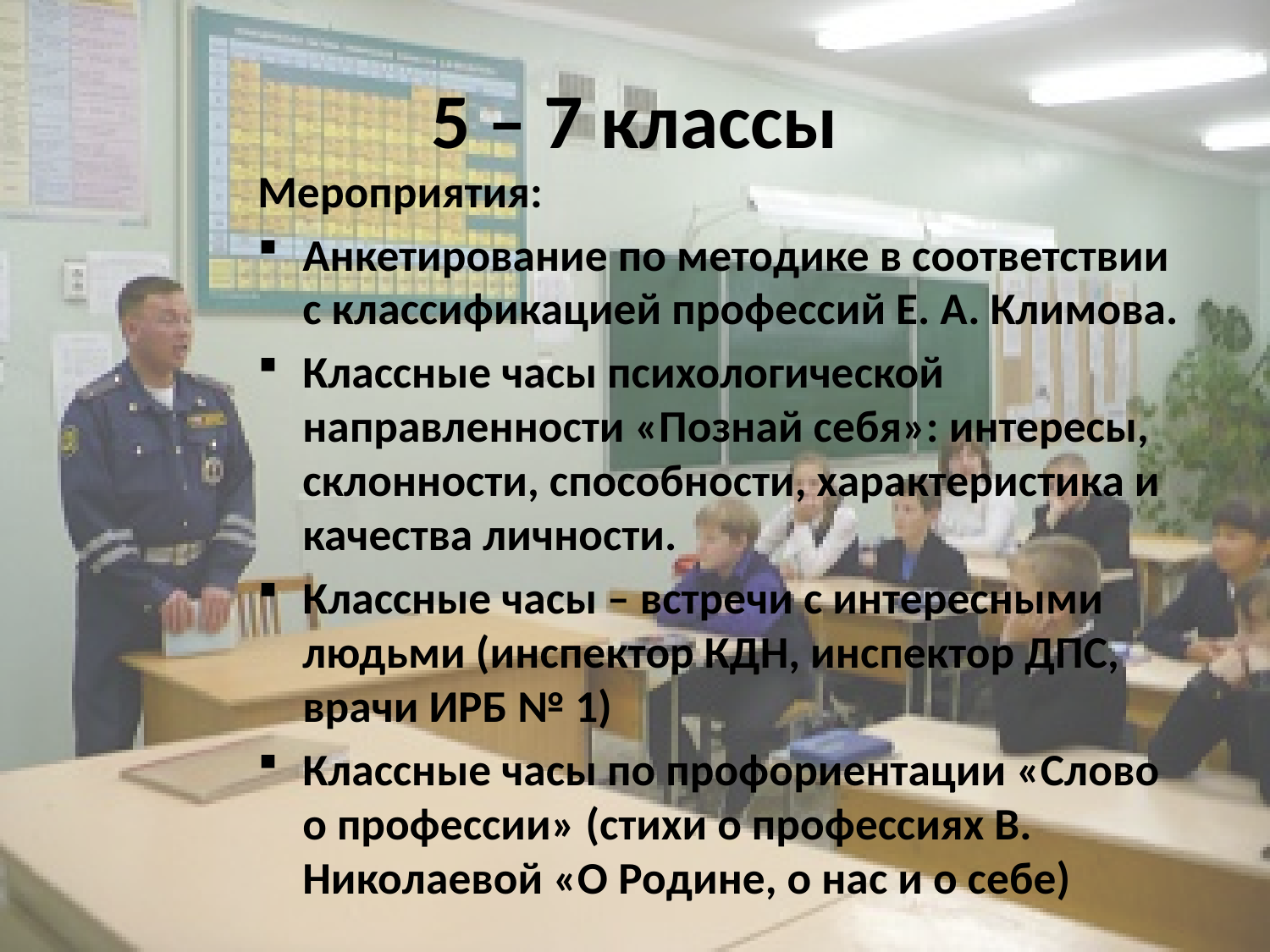

# 5 – 7 классы
Мероприятия:
Анкетирование по методике в соответствии с классификацией профессий Е. А. Климова.
Классные часы психологической направленности «Познай себя»: интересы, склонности, способности, характеристика и качества личности.
Классные часы – встречи с интересными людьми (инспектор КДН, инспектор ДПС, врачи ИРБ № 1)
Классные часы по профориентации «Слово о профессии» (стихи о профессиях В. Николаевой «О Родине, о нас и о себе)